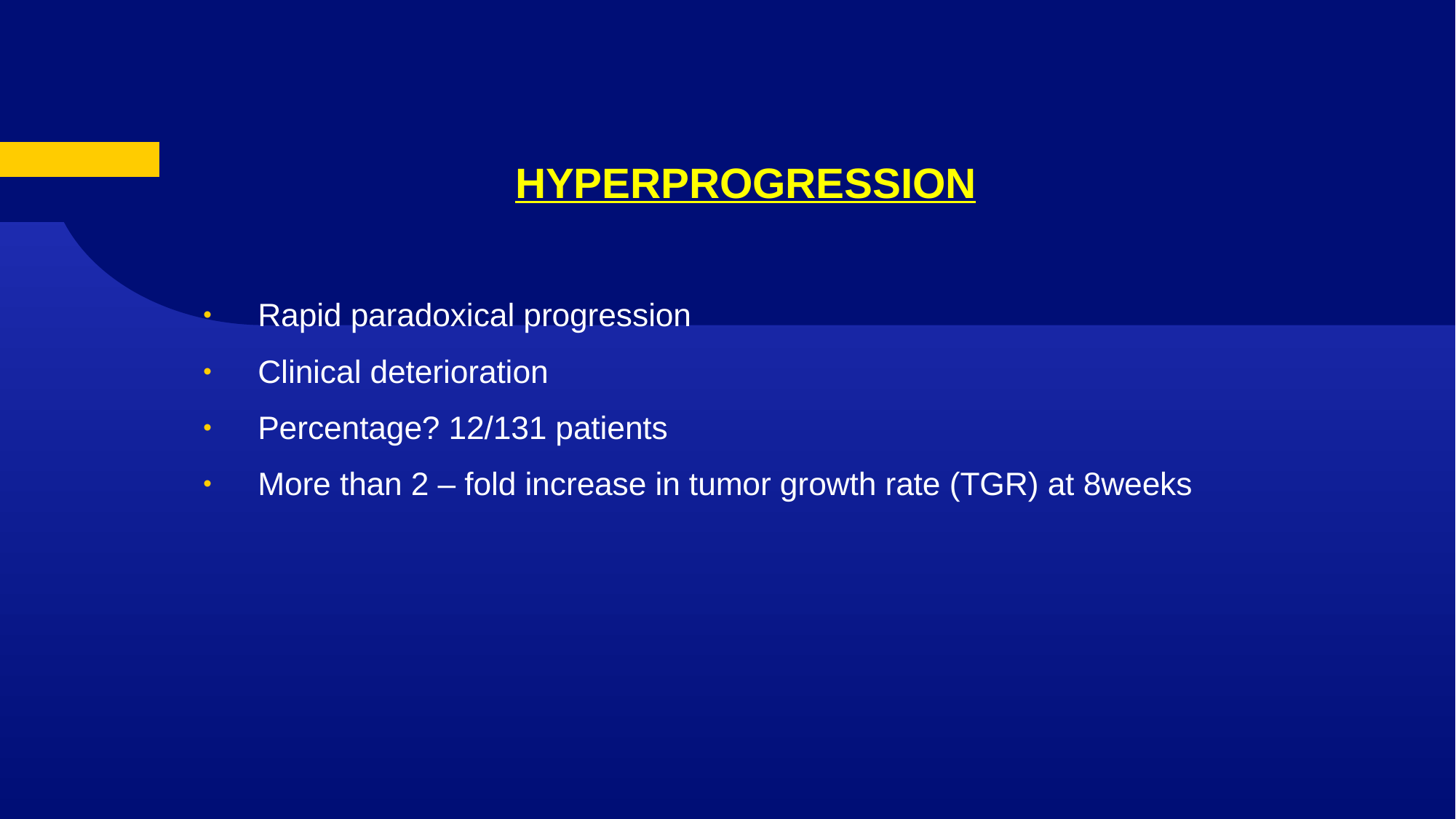

# HYPERPROGRESSION
Rapid paradoxical progression
Clinical deterioration
Percentage? 12/131 patients
More than 2 – fold increase in tumor growth rate (TGR) at 8weeks